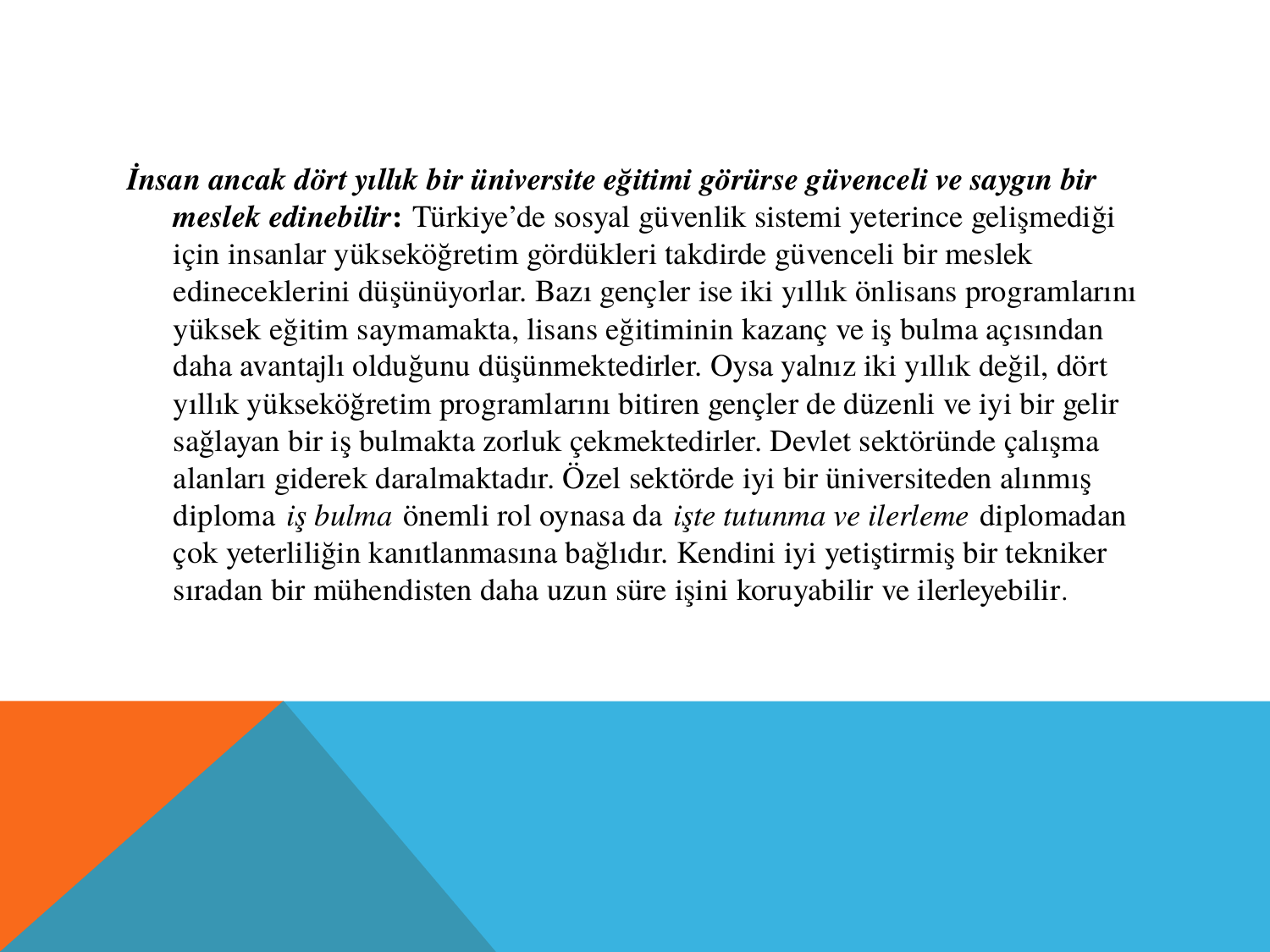

#
İnsan ancak dört yıllık bir üniversite eğitimi görürse güvenceli ve saygın bir meslek edinebilir: Türkiye’de sosyal güvenlik sistemi yeterince gelişmediği için insanlar yükseköğretim gördükleri takdirde güvenceli bir meslek edineceklerini düşünüyorlar. Bazı gençler ise iki yıllık önlisans programlarını yüksek eğitim saymamakta, lisans eğitiminin kazanç ve iş bulma açısından daha avantajlı olduğunu düşünmektedirler. Oysa yalnız iki yıllık değil, dört yıllık yükseköğretim programlarını bitiren gençler de düzenli ve iyi bir gelir sağlayan bir iş bulmakta zorluk çekmektedirler. Devlet sektöründe çalışma alanları giderek daralmaktadır. Özel sektörde iyi bir üniversiteden alınmış diploma iş bulma önemli rol oynasa da işte tutunma ve ilerleme diplomadan çok yeterliliğin kanıtlanmasına bağlıdır. Kendini iyi yetiştirmiş bir tekniker sıradan bir mühendisten daha uzun süre işini koruyabilir ve ilerleyebilir.